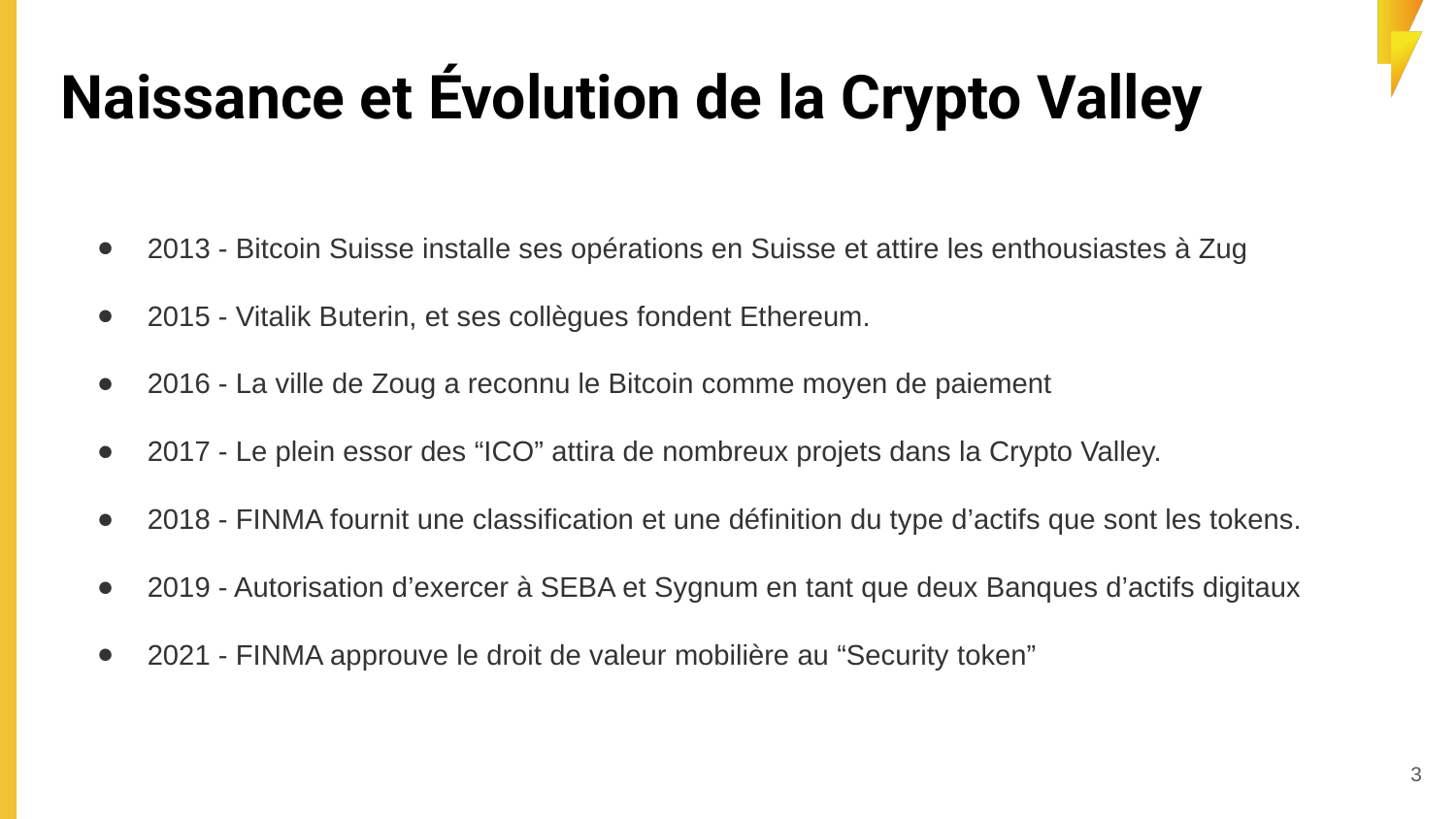

Naissance et Évolution de la Crypto Valley

2013 - Bitcoin Suisse installe ses opérations en Suisse et attire les enthousiastes à Zug
2015 - Vitalik Buterin, et ses collègues fondent Ethereum.
2016 - La ville de Zoug a reconnu le Bitcoin comme moyen de paiement
2017 - Le plein essor des “ICO” attira de nombreux projets dans la Crypto Valley.
2018 - FINMA fournit une classification et une définition du type d’actifs que sont les tokens.
2019 - Autorisation d’exercer à SEBA et Sygnum en tant que deux Banques d’actifs digitaux
2021 - FINMA approuve le droit de valeur mobilière au “Security token”
3